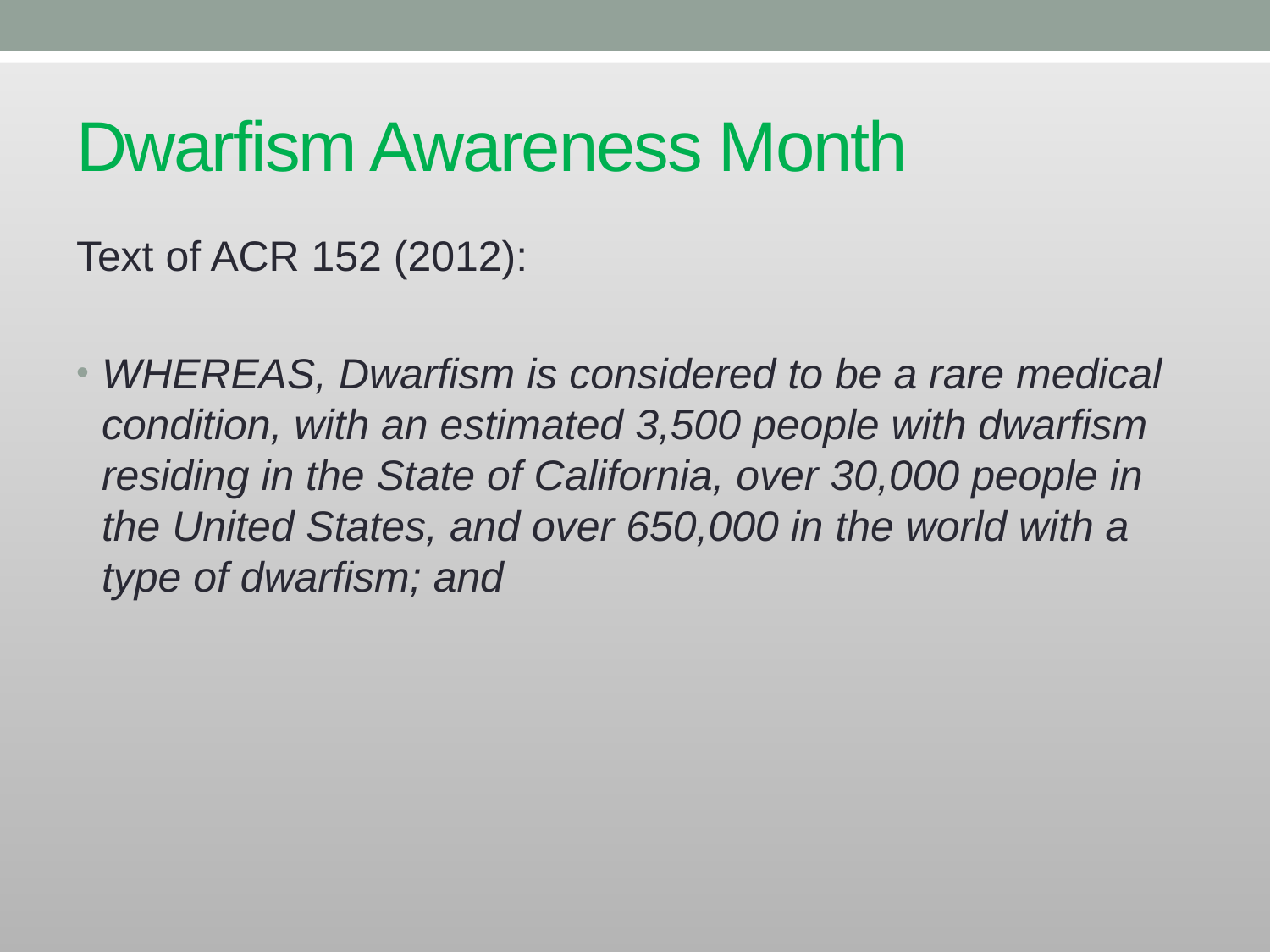

# Dwarfism Awareness Month
Text of ACR 152 (2012):

WHEREAS, Dwarfism is considered to be a rare medical condition, with an estimated 3,500 people with dwarfism residing in the State of California, over 30,000 people in the United States, and over 650,000 in the world with a type of dwarfism; and